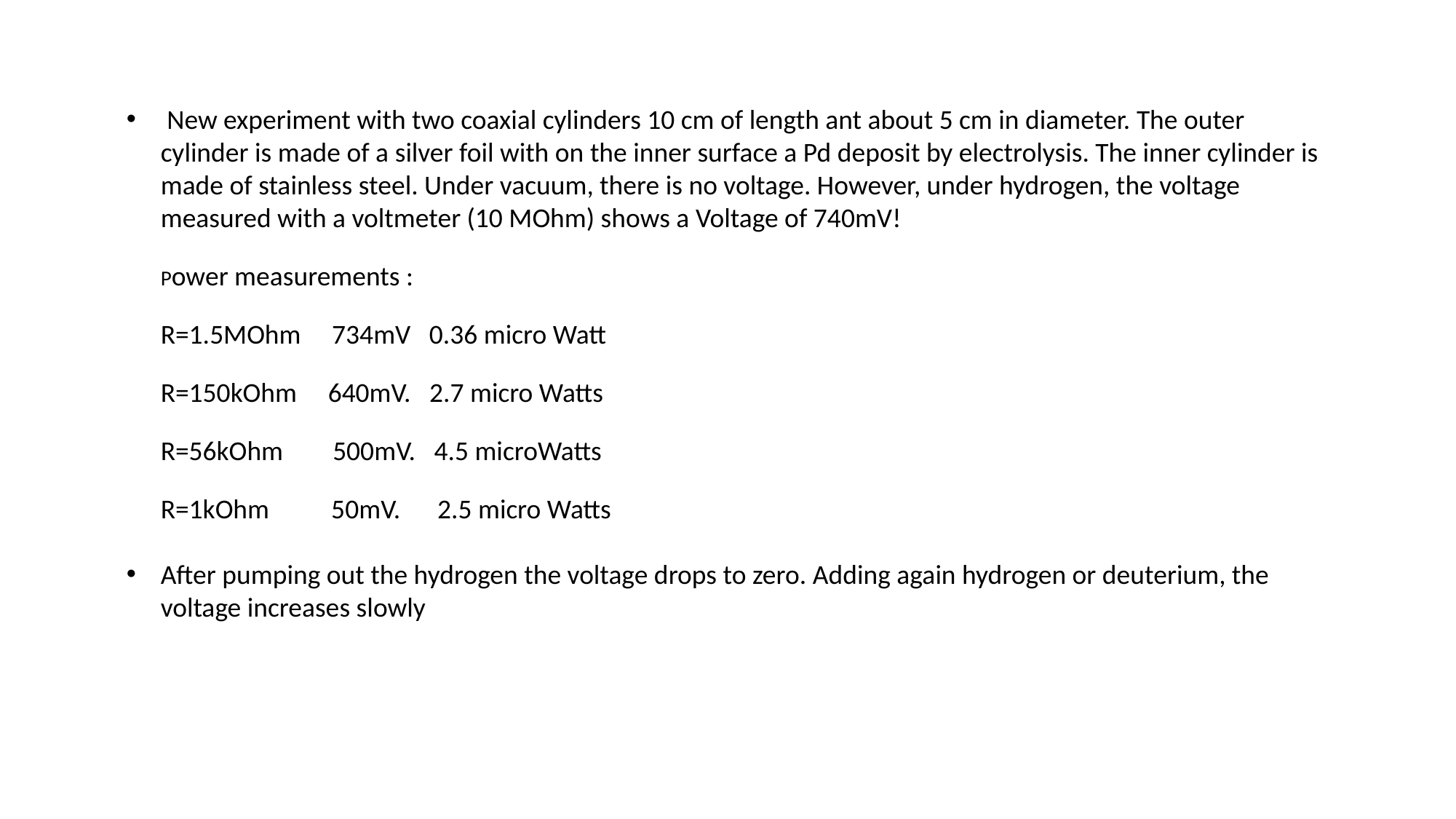

New experiment with two coaxial cylinders 10 cm of length ant about 5 cm in diameter. The outer cylinder is made of a silver foil with on the inner surface a Pd deposit by electrolysis. The inner cylinder is made of stainless steel. Under vacuum, there is no voltage. However, under hydrogen, the voltage measured with a voltmeter (10 MOhm) shows a Voltage of 740mV!
Power measurements :
R=1.5MOhm     734mV   0.36 micro Watt
R=150kOhm     640mV.   2.7 micro Watts
R=56kOhm        500mV.   4.5 microWatts
R=1kOhm          50mV.      2.5 micro Watts

After pumping out the hydrogen the voltage drops to zero. Adding again hydrogen or deuterium, the voltage increases slowly